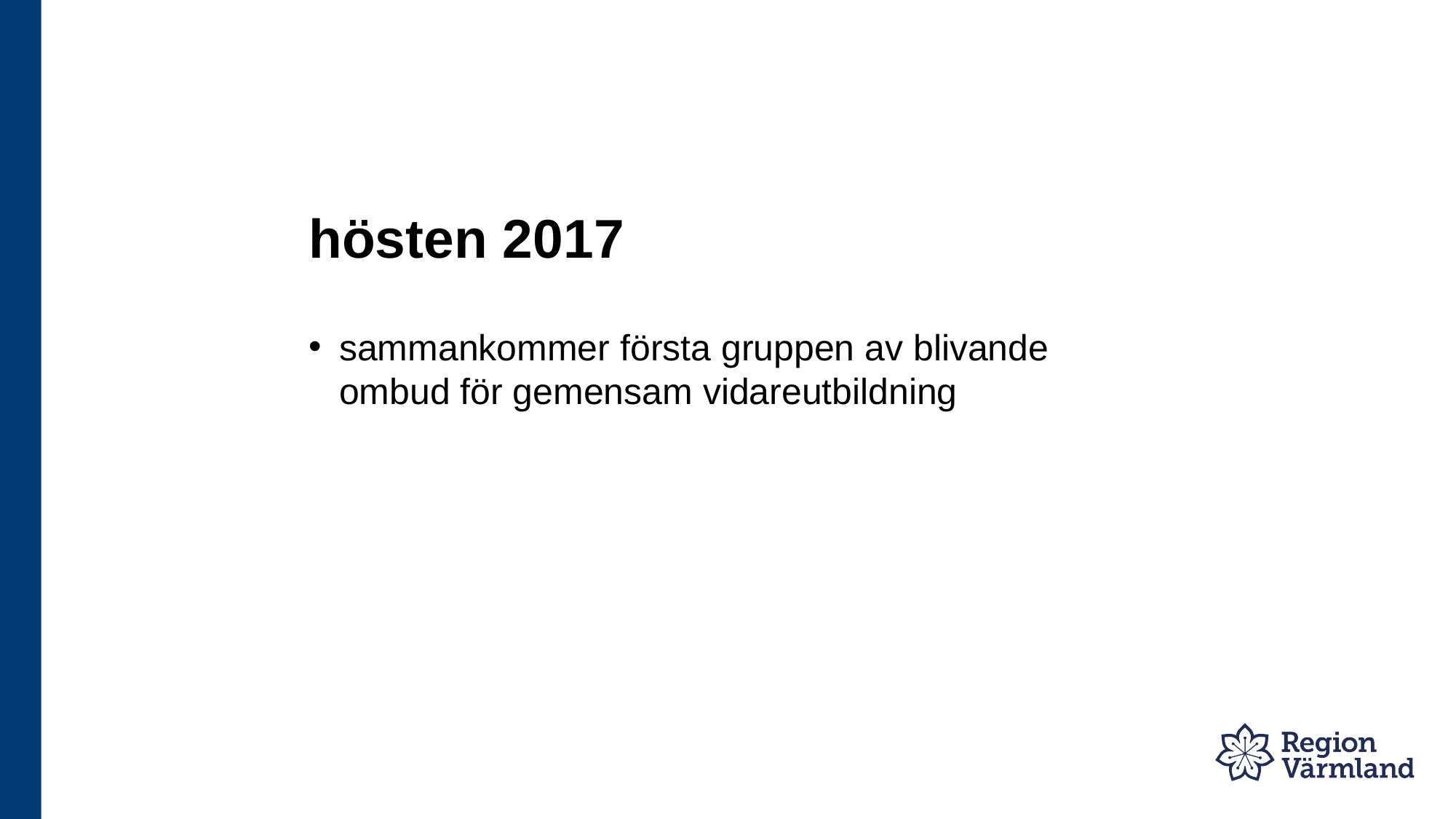

# hösten 2017
sammankommer första gruppen av blivande ombud för gemensam vidareutbildning